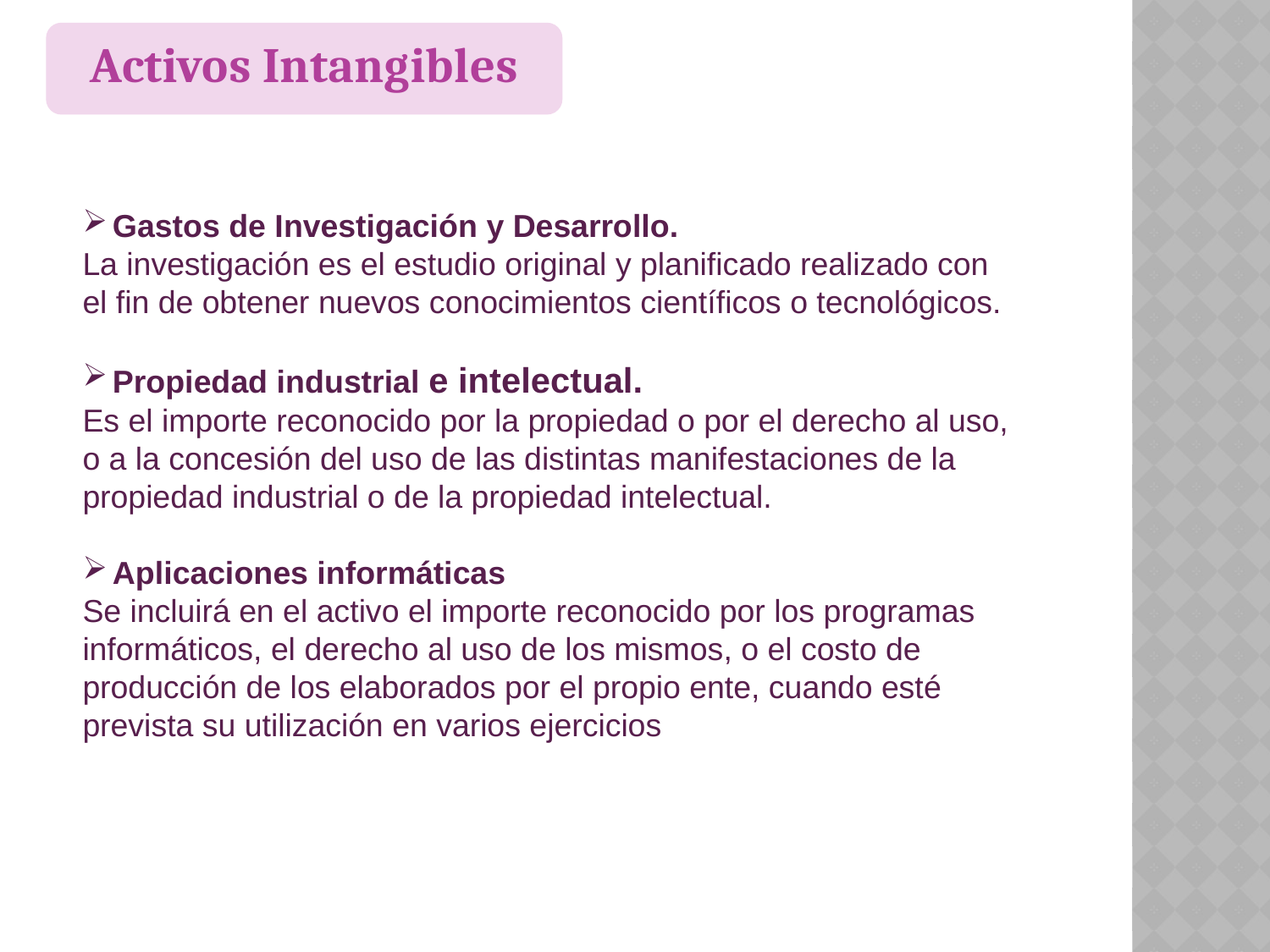

Activos Intangibles
Gastos de Investigación y Desarrollo.
La investigación es el estudio original y planificado realizado con el fin de obtener nuevos conocimientos científicos o tecnológicos.

Propiedad industrial e intelectual.
Es el importe reconocido por la propiedad o por el derecho al uso, o a la concesión del uso de las distintas manifestaciones de la propiedad industrial o de la propiedad intelectual.

Aplicaciones informáticas
Se incluirá en el activo el importe reconocido por los programas informáticos, el derecho al uso de los mismos, o el costo de producción de los elaborados por el propio ente, cuando esté prevista su utilización en varios ejercicios